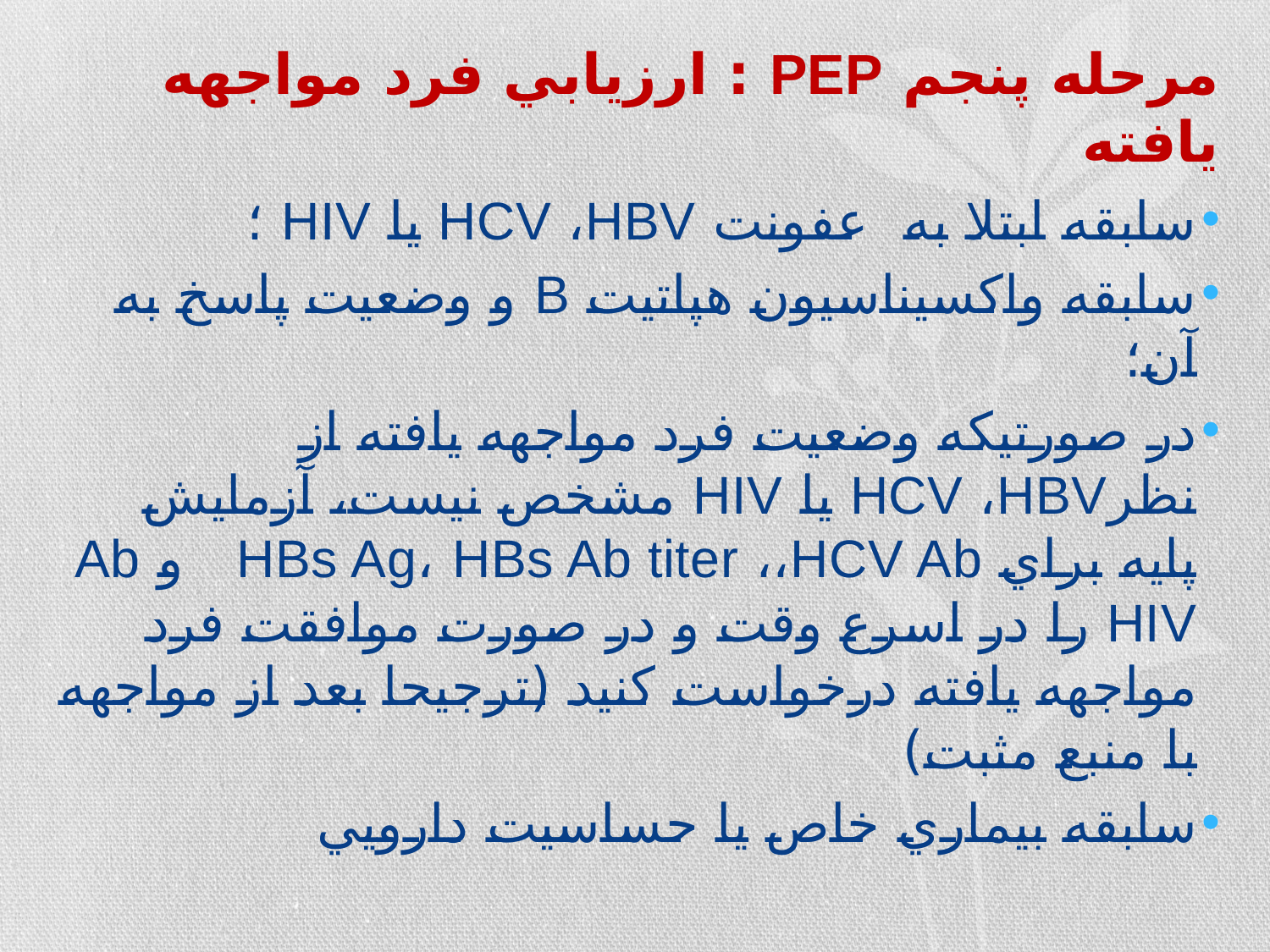

# مرحله پنجم PEP : ارزيابي فرد مواجهه يافته
سابقه ابتلا به  عفونت HCV ،HBV يا HIV ؛
سابقه واکسيناسيون هپاتيت B و وضعيت پاسخ به آن؛
در صورتيکه وضعيت فرد مواجهه يافته از نظرHCV ،HBV يا HIV مشخص نيست، آزمايش پايه براي HBs Ag، HBs Ab titer ،،HCV Ab   و Ab HIV را در اسرع وقت و در صورت موافقت فرد مواجهه يافته درخواست کنيد (ترجيحا بعد از مواجهه با منبع مثبت)
سابقه بيماري خاص يا حساسيت دارويي